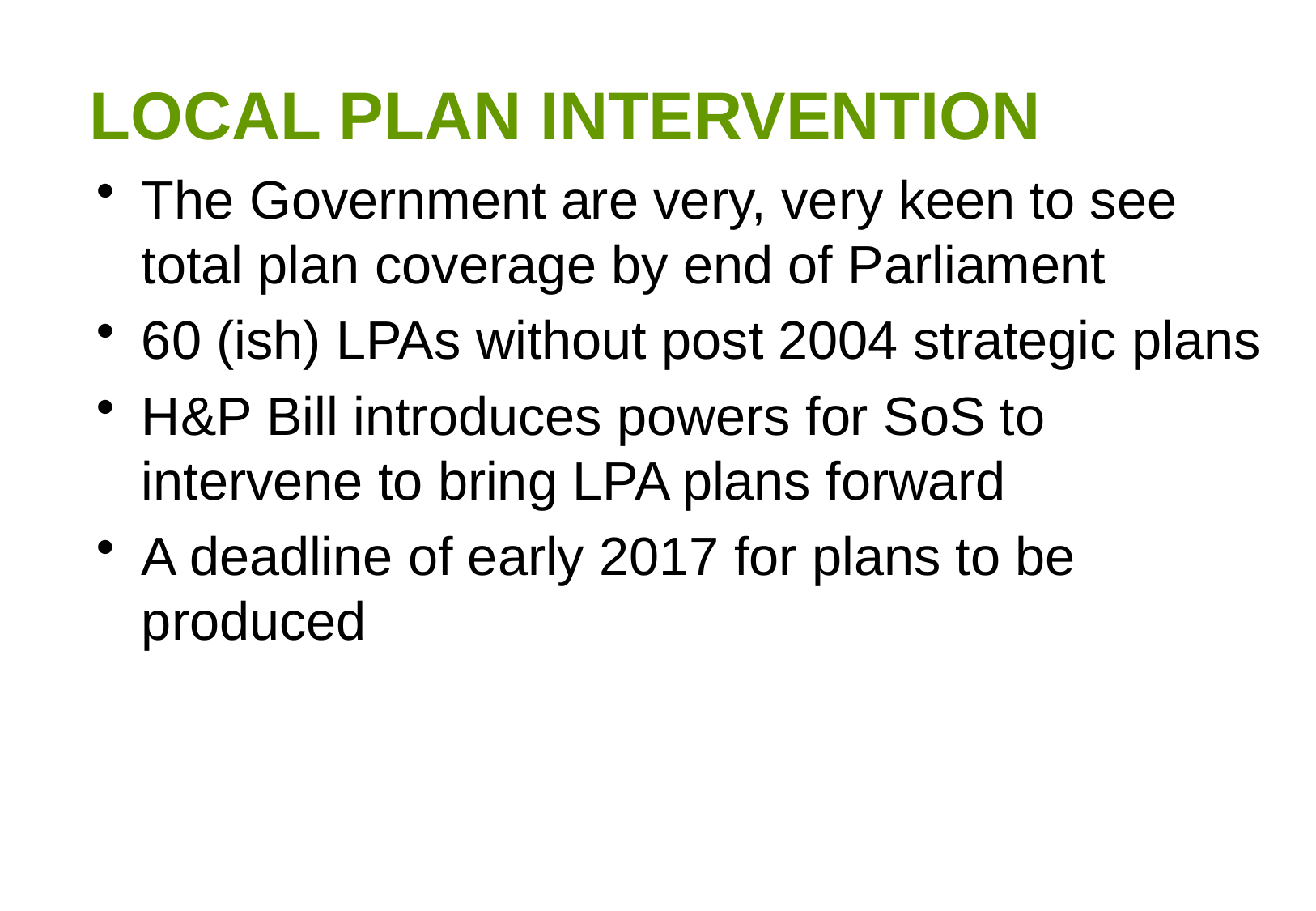

# LOCAL PLAN INTERVENTION
The Government are very, very keen to see total plan coverage by end of Parliament
60 (ish) LPAs without post 2004 strategic plans
H&P Bill introduces powers for SoS to intervene to bring LPA plans forward
A deadline of early 2017 for plans to be produced